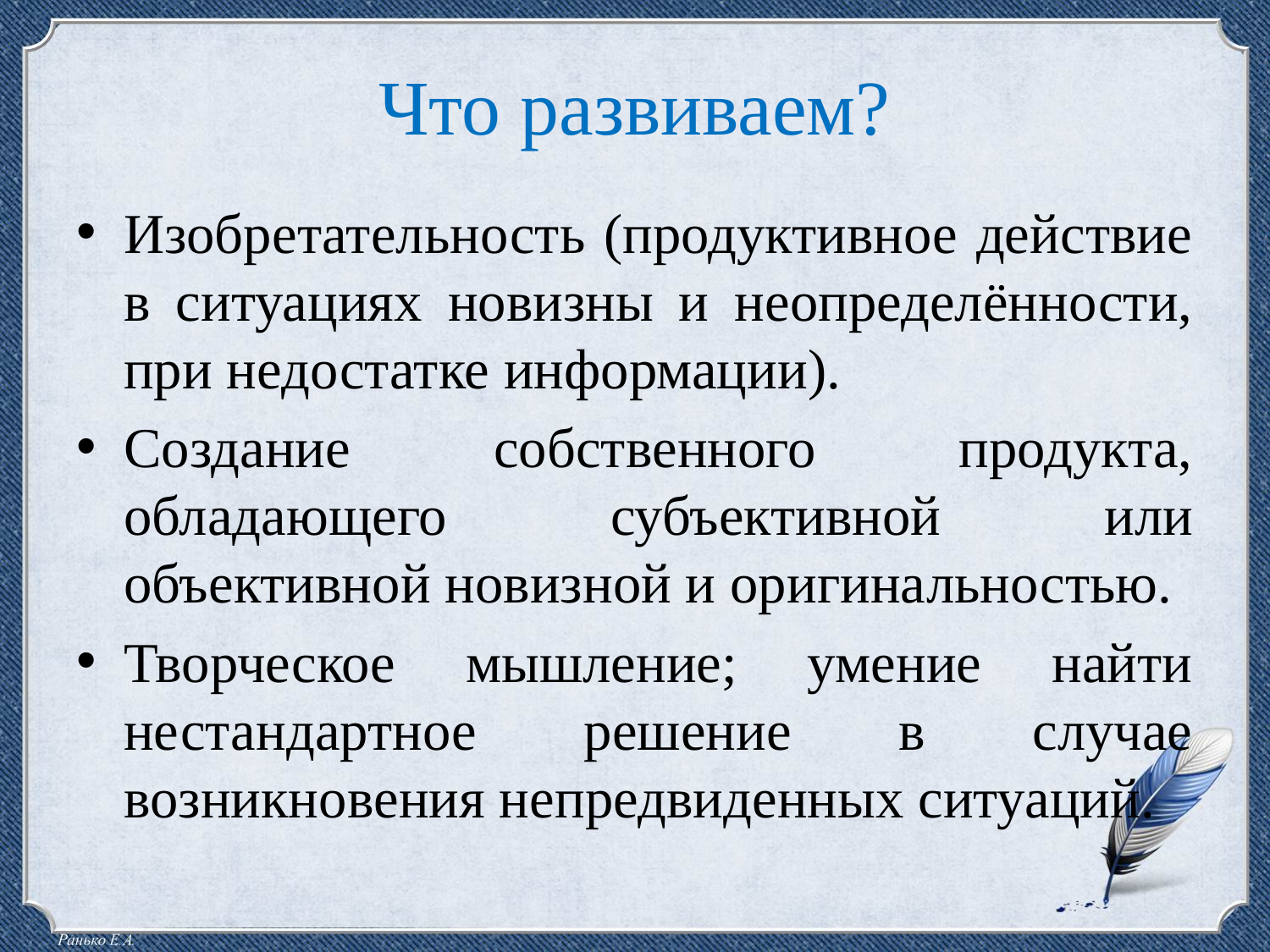

# Что развиваем?
Изобретательность (продуктивное действие в ситуациях новизны и неопределённости, при недостатке информации).
Создание собственного продукта, обладающего субъективной или объективной новизной и оригинальностью.
Творческое мышление; умение найти нестандартное решение в случае возникновения непредвиденных ситуаций.